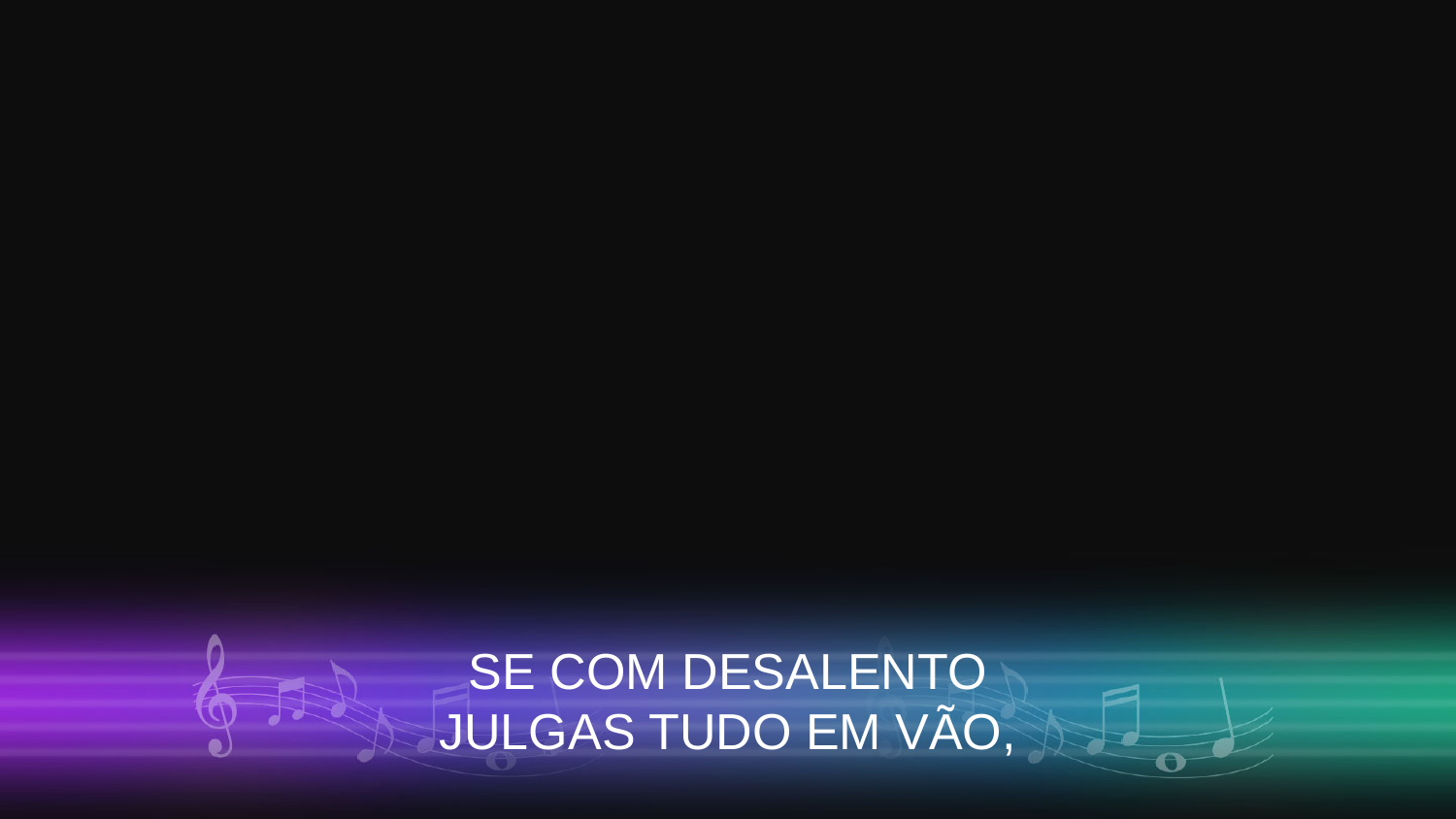

SE COM DESALENTO
JULGAS TUDO EM VÃO,